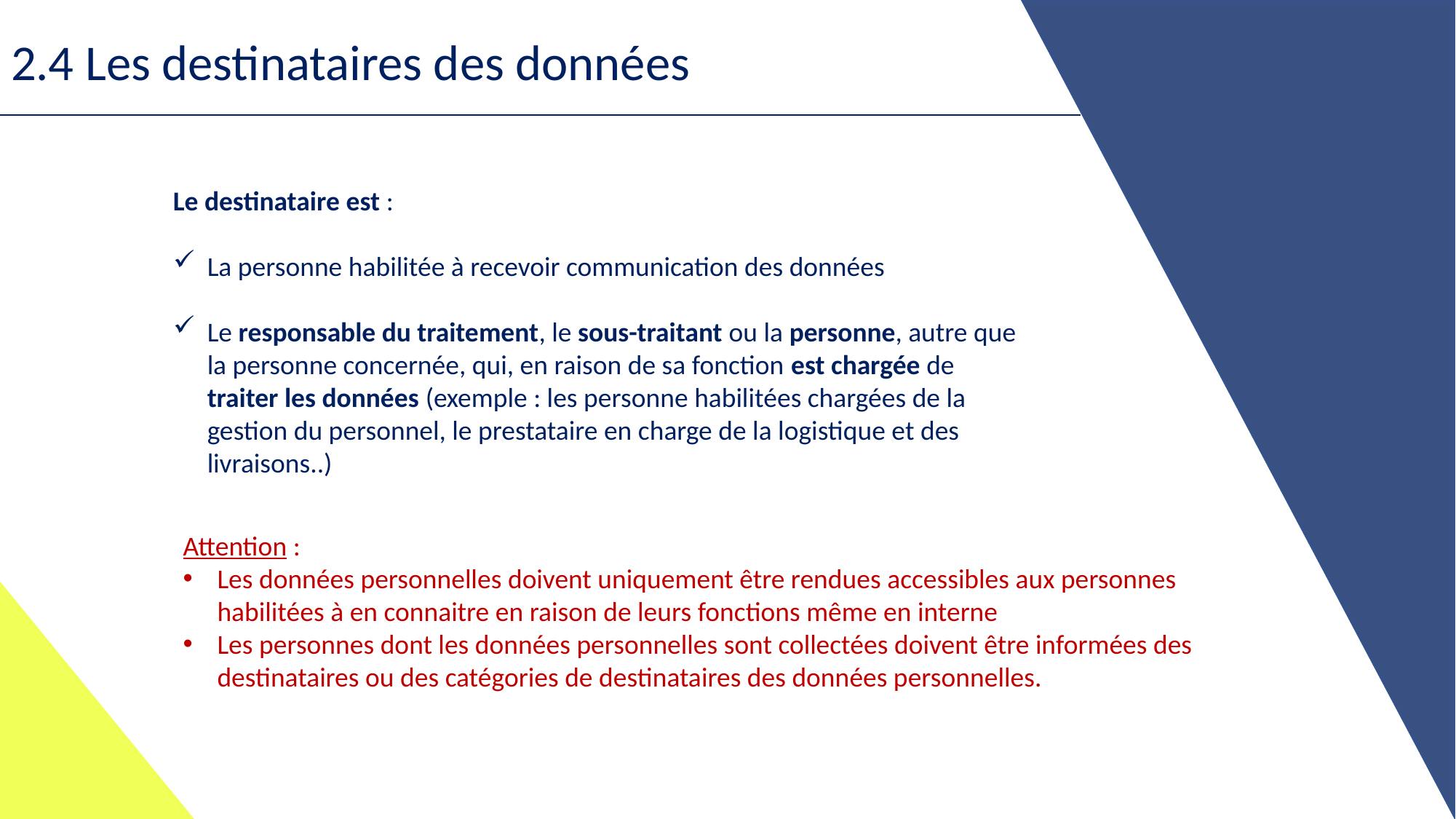

# 2.4 Les destinataires des données
Le destinataire est :

La personne habilitée à recevoir communication des données

Le responsable du traitement, le sous-traitant ou la personne, autre que la personne concernée, qui, en raison de sa fonction est chargée de traiter les données (exemple : les personne habilitées chargées de la gestion du personnel, le prestataire en charge de la logistique et des livraisons..)
Attention :
Les données personnelles doivent uniquement être rendues accessibles aux personnes habilitées à en connaitre en raison de leurs fonctions même en interne
Les personnes dont les données personnelles sont collectées doivent être informées des destinataires ou des catégories de destinataires des données personnelles.